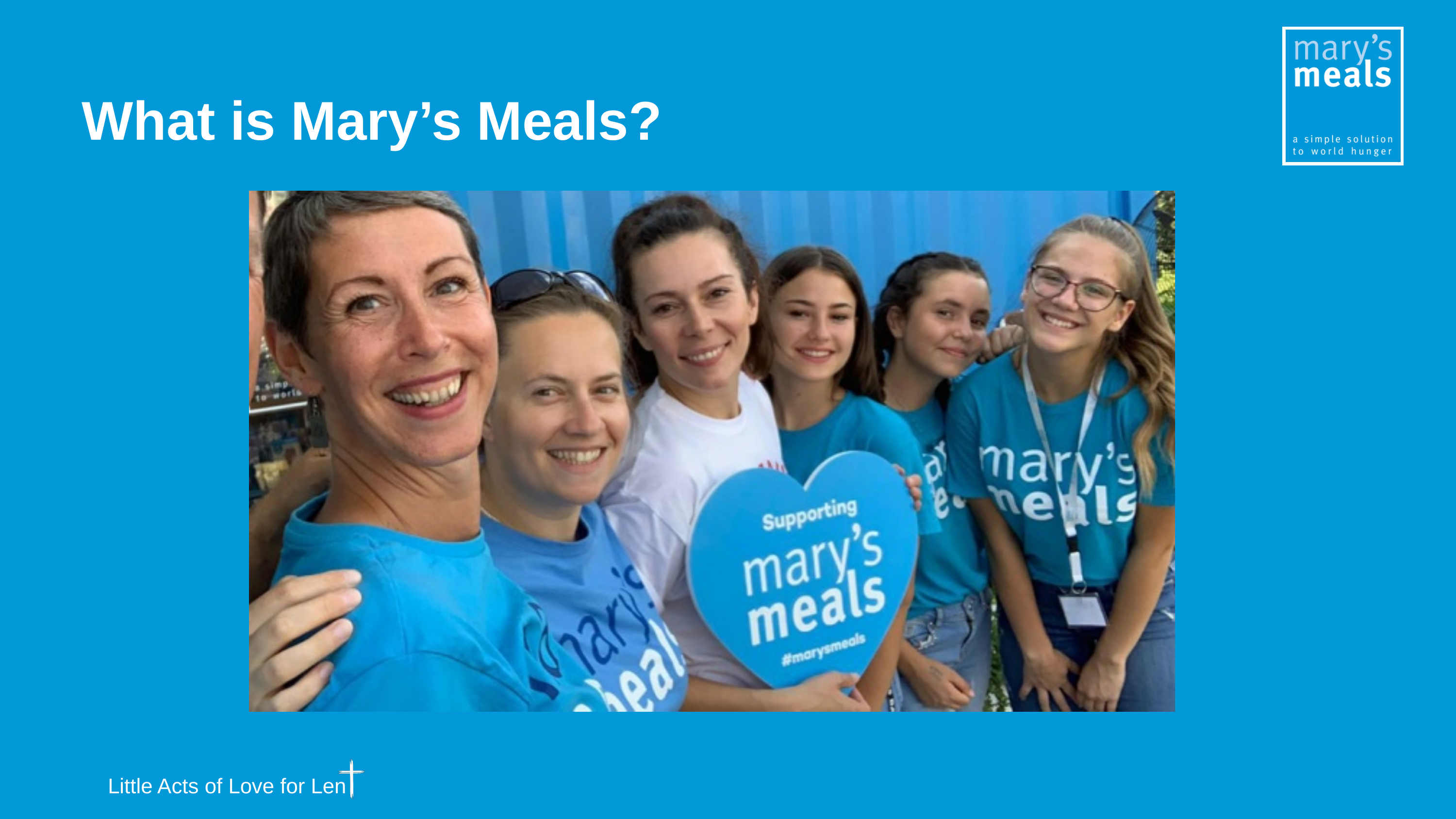

What is Mary’s Meals?

Little Acts of Love for Len